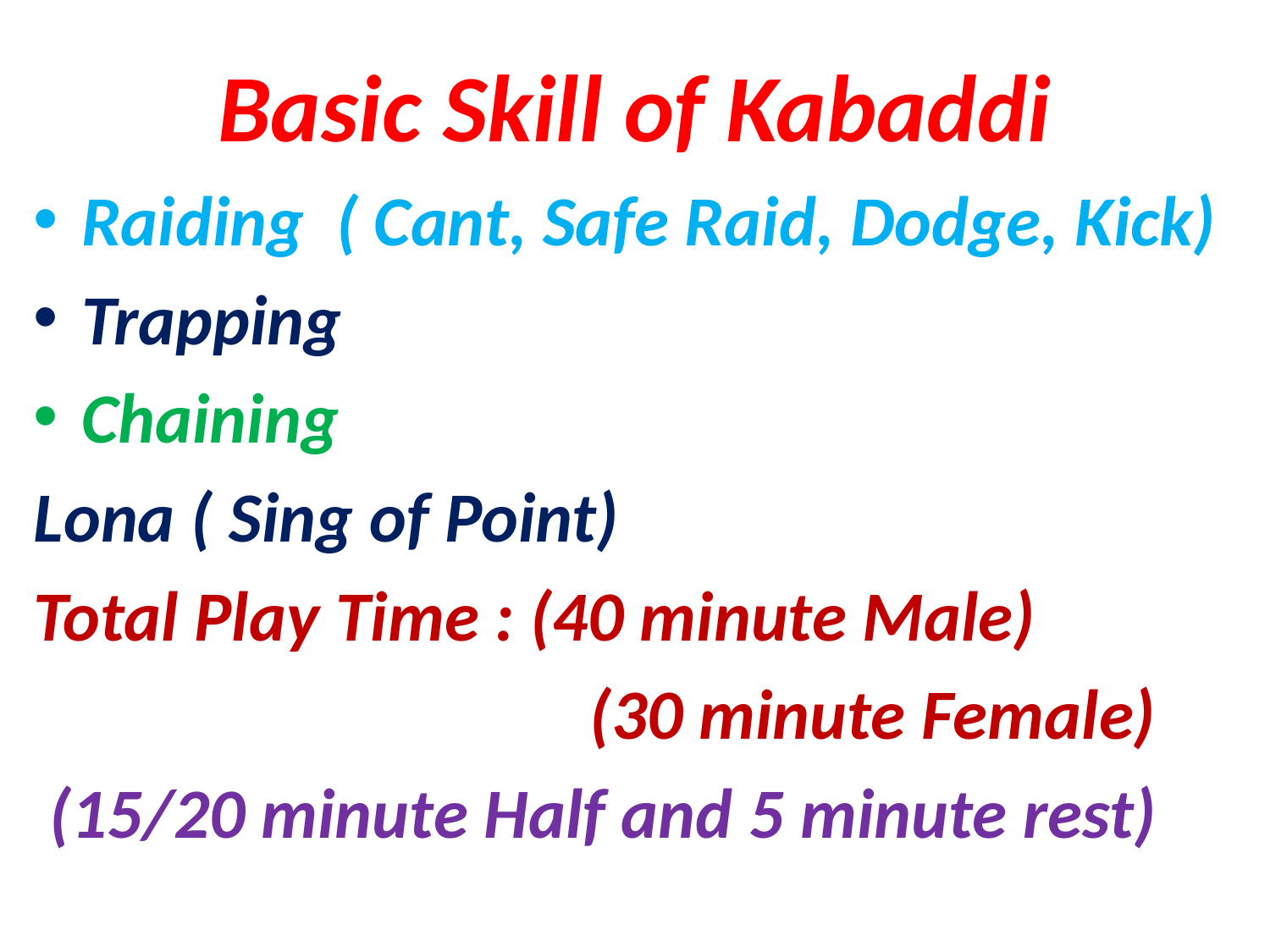

# Basic Skill of Kabaddi
Raiding  ( Cant, Safe Raid, Dodge, Kick)
Trapping
Chaining
Lona ( Sing of Point)
Total Play Time : (40 minute Male)
					(30 minute Female)
 (15/20 minute Half and 5 minute rest)